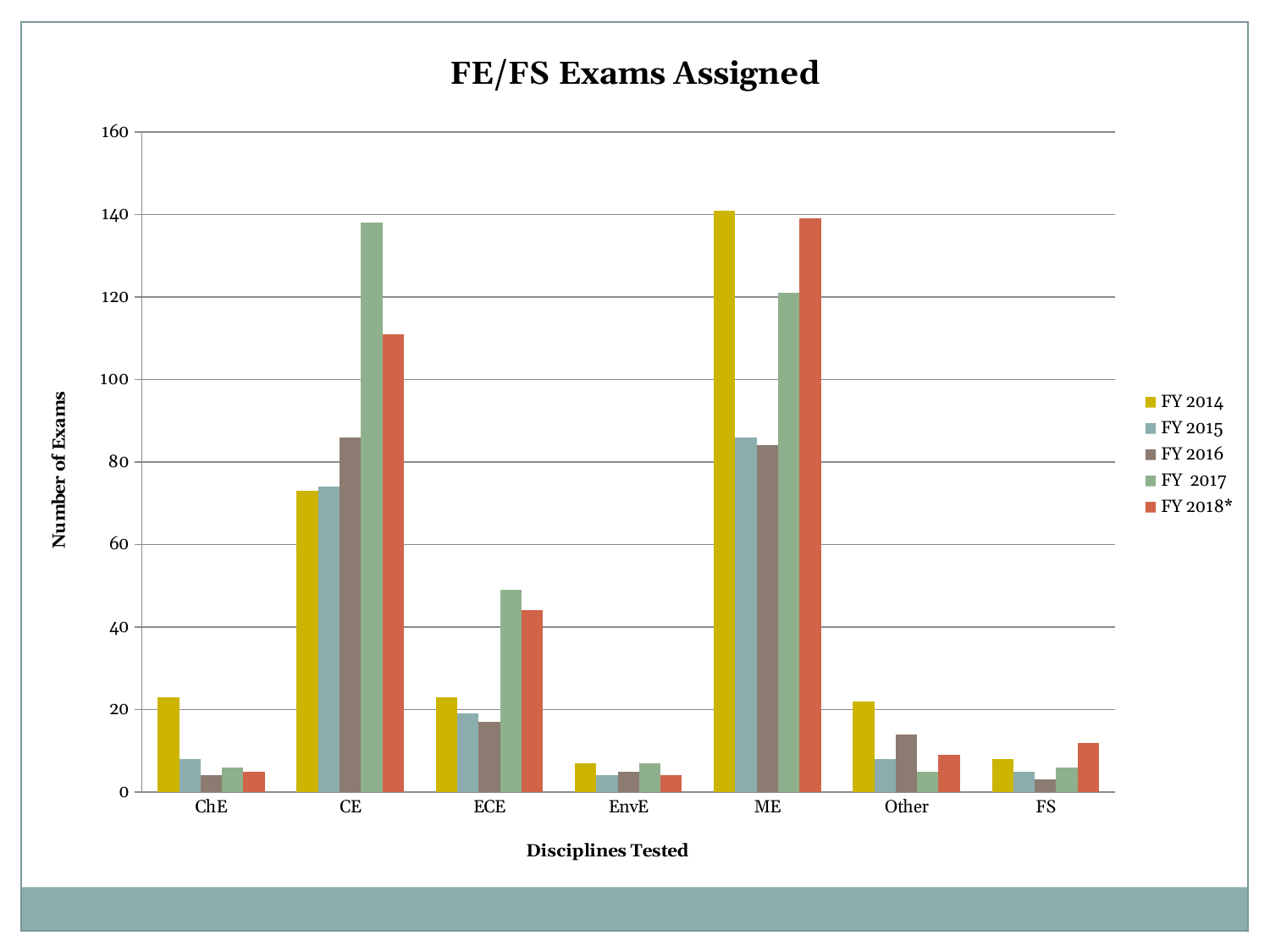

### Chart: FE/FS Exams Assigned

| Category | FY 2014 | FY 2015 | FY 2016 | FY  2017 | FY 2018* |
|---|---|---|---|---|---|
| ChE | 23.0 | 8.0 | 4.0 | 6.0 | 5.0 |
| CE | 73.0 | 74.0 | 86.0 | 138.0 | 111.0 |
| ECE | 23.0 | 19.0 | 17.0 | 49.0 | 44.0 |
| EnvE | 7.0 | 4.0 | 5.0 | 7.0 | 4.0 |
| ME | 141.0 | 86.0 | 84.0 | 121.0 | 139.0 |
| Other | 22.0 | 8.0 | 14.0 | 5.0 | 9.0 |
| FS | 8.0 | 5.0 | 3.0 | 6.0 | 12.0 |